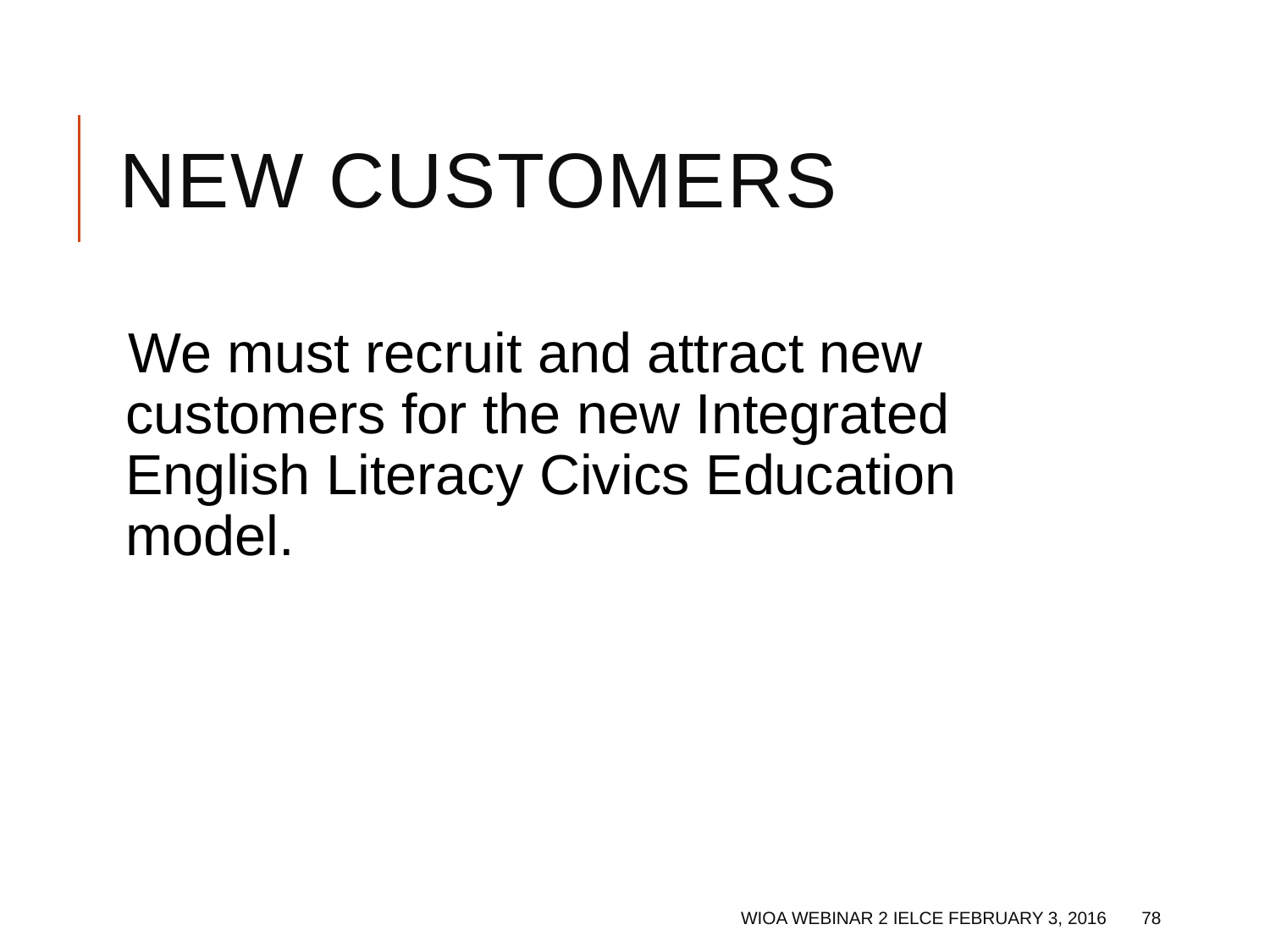

# New customers
We must recruit and attract new customers for the new Integrated English Literacy Civics Education model.
WIOA Webinar 2 IELCE February 3, 2016
78